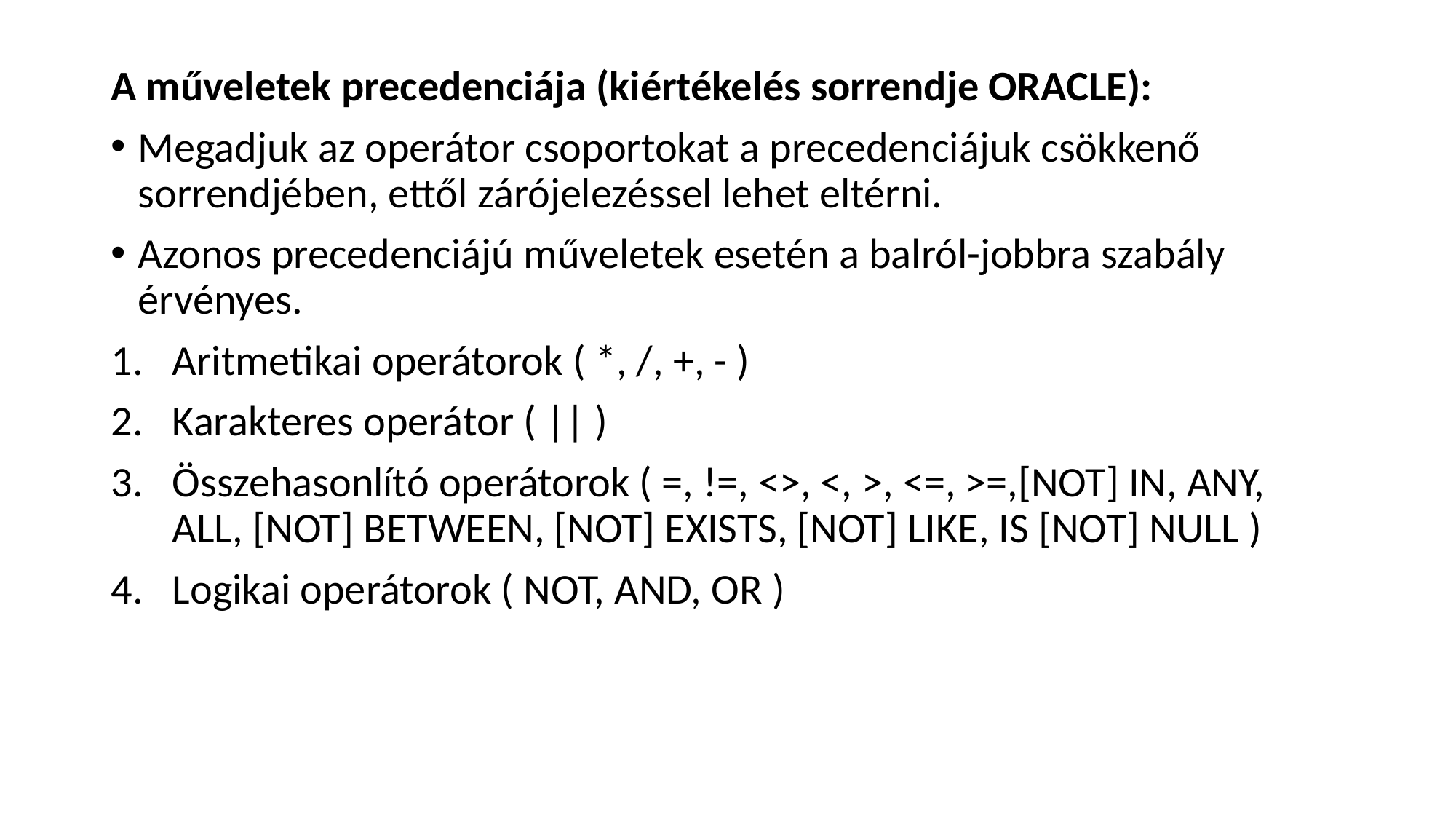

A műveletek precedenciája (kiértékelés sorrendje ORACLE):
Megadjuk az operátor csoportokat a precedenciájuk csökkenő sorrendjében, ettől zárójelezéssel lehet eltérni.
Azonos precedenciájú műveletek esetén a balról-jobbra szabály érvényes.
Aritmetikai operátorok ( *, /, +, - )
Karakteres operátor ( || )
Összehasonlító operátorok ( =, !=, <>, <, >, <=, >=,[NOT] IN, ANY, ALL, [NOT] BETWEEN, [NOT] EXISTS, [NOT] LIKE, IS [NOT] NULL )
Logikai operátorok ( NOT, AND, OR )